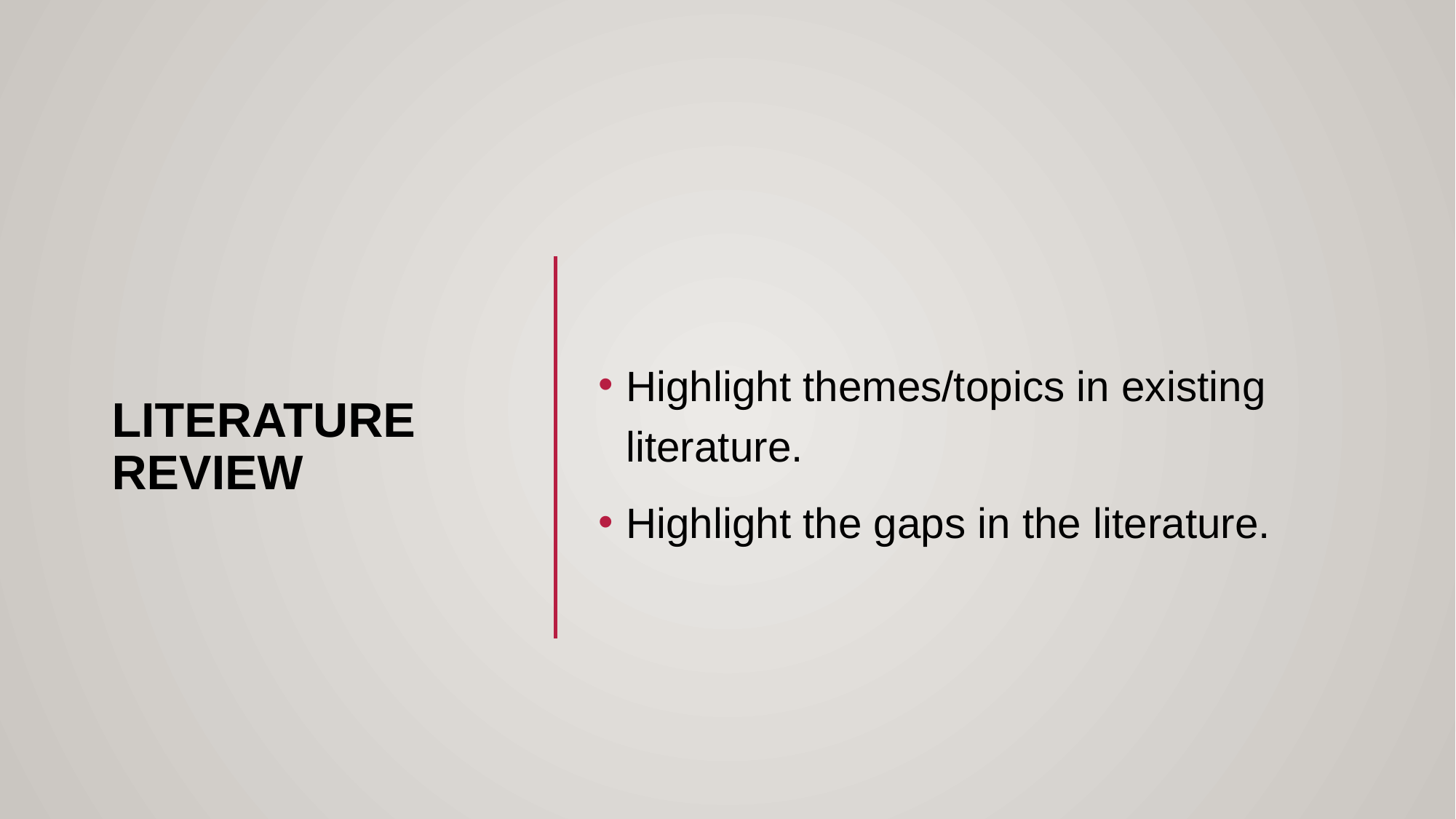

# LITERATURE REVIEW
Highlight themes/topics in existing literature.
Highlight the gaps in the literature.